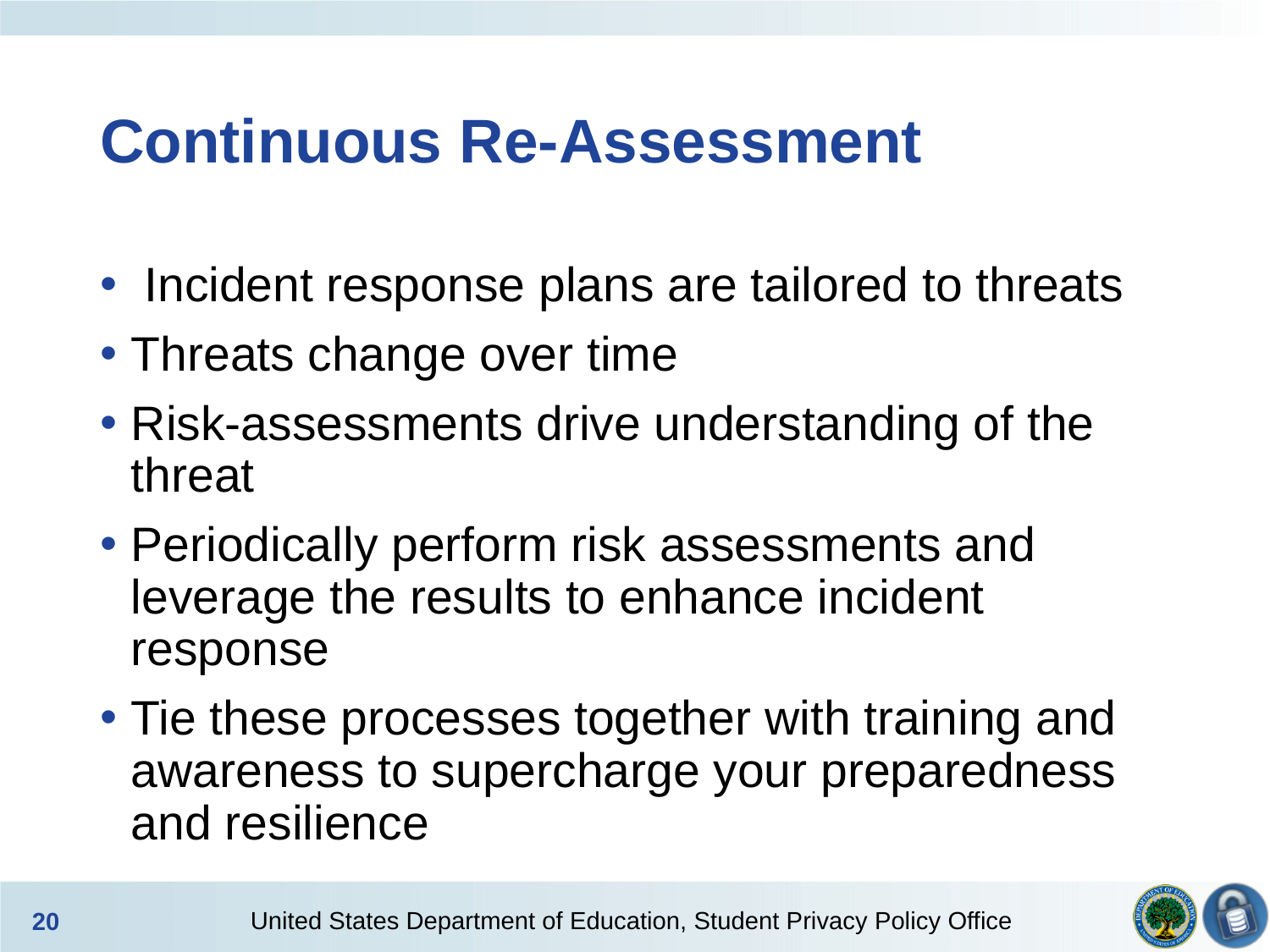

# Continuous Re-Assessment
 Incident response plans are tailored to threats
Threats change over time
Risk-assessments drive understanding of the threat
Periodically perform risk assessments and leverage the results to enhance incident response
Tie these processes together with training and awareness to supercharge your preparedness and resilience